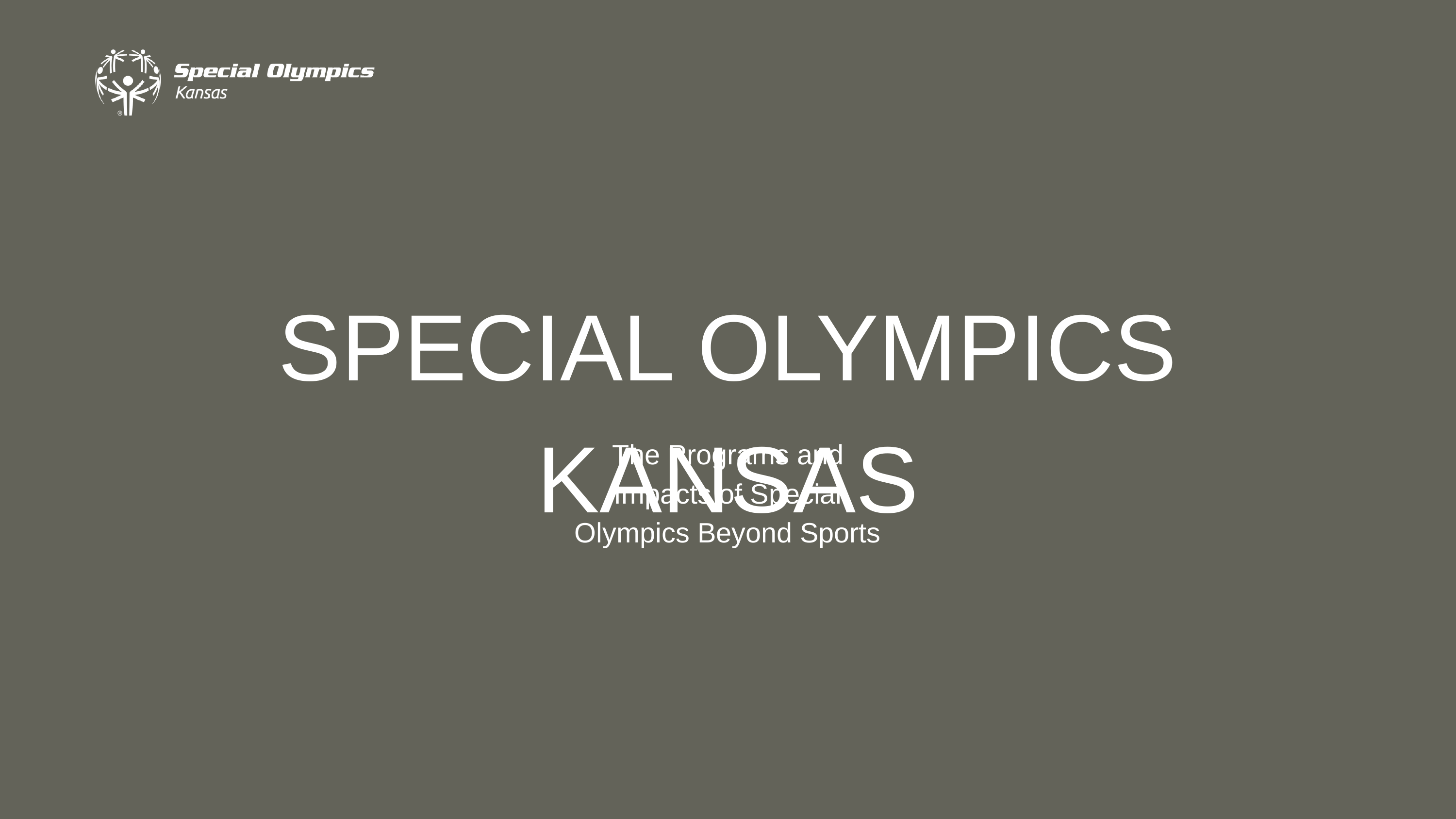

SPECIAL OLYMPICS KANSAS
The Programs and
Impacts of Special
Olympics Beyond Sports